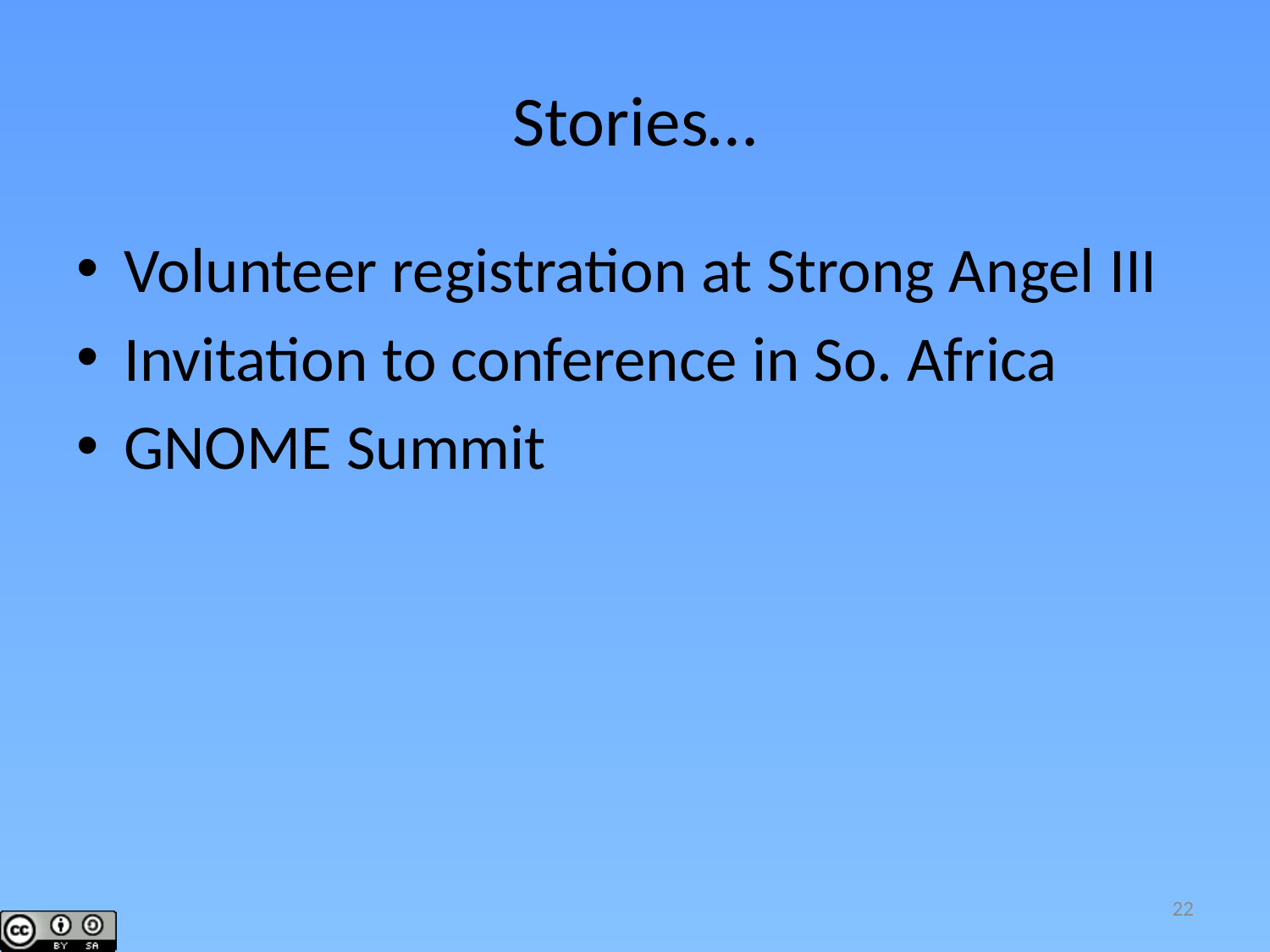

# Stories…
Volunteer registration at Strong Angel III
Invitation to conference in So. Africa
GNOME Summit
22